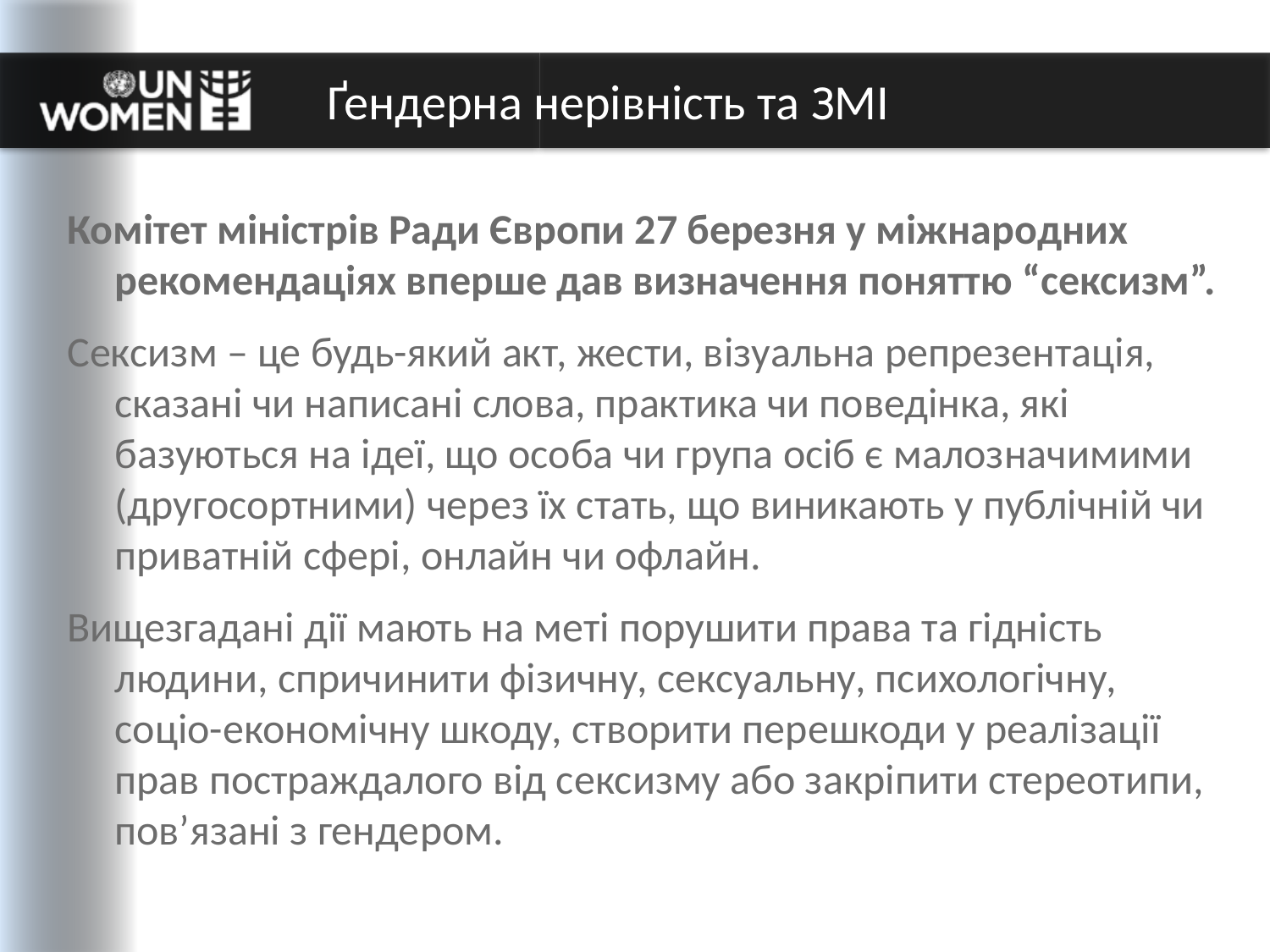

Ґендерна нерівність та ЗМІ
Комітет міністрів Ради Європи 27 березня у міжнародних рекомендаціях вперше дав визначення поняттю “сексизм”.
Сексизм – це будь-який акт, жести, візуальна репрезентація, сказані чи написані слова, практика чи поведінка, які базуються на ідеї, що особа чи група осіб є малозначимими (другосортними) через їх стать, що виникають у публічній чи приватній сфері, онлайн чи офлайн.
Вищезгадані дії мають на меті порушити права та гідність людини, спричинити фізичну, сексуальну, психологічну, соціо-економічну шкоду, створити перешкоди у реалізації прав постраждалого від сексизму або закріпити стереотипи, пов’язані з гендером.